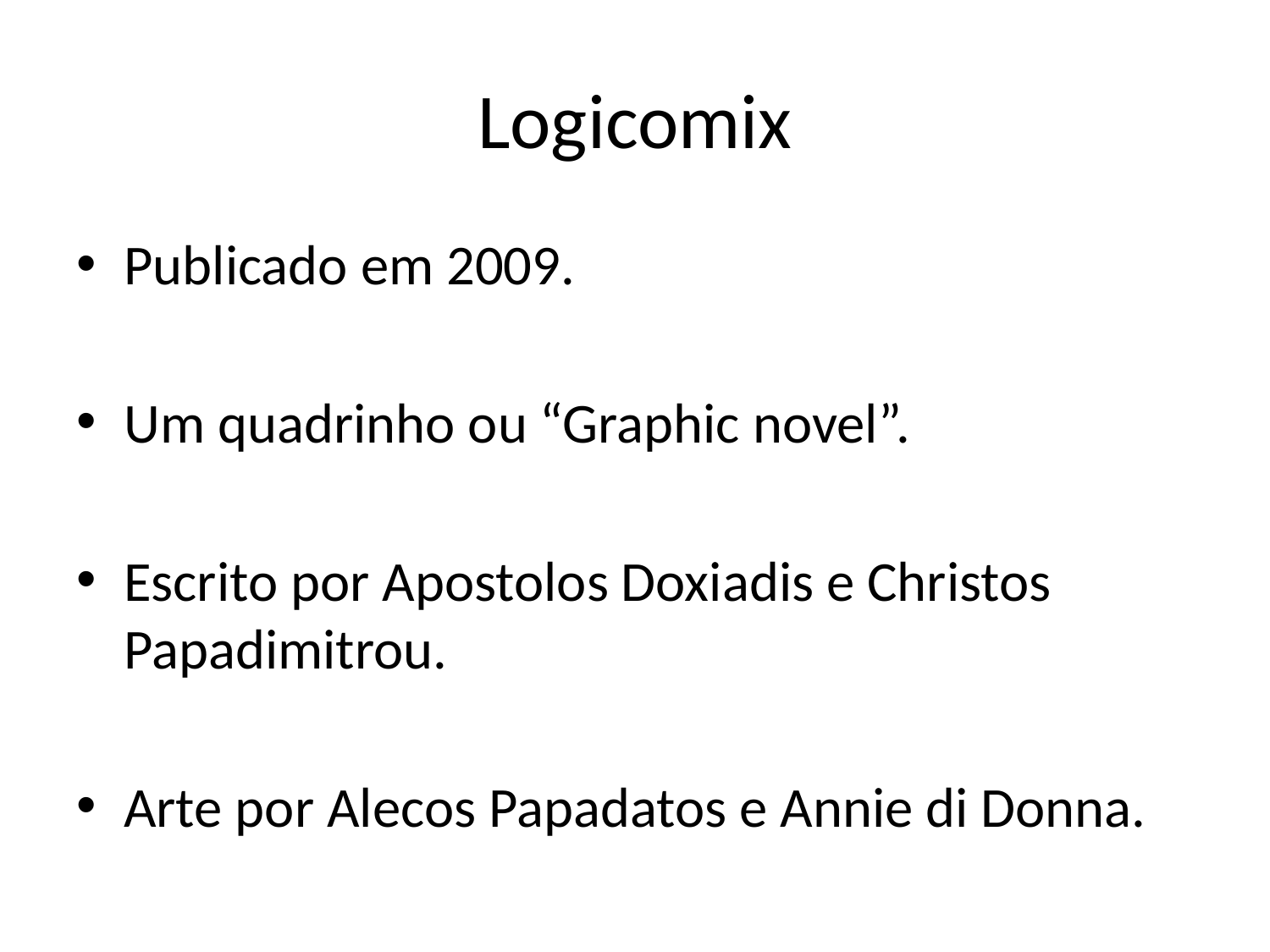

# Logicomix
Publicado em 2009.

Um quadrinho ou “Graphic novel”.

Escrito por Apostolos Doxiadis e Christos Papadimitrou.

Arte por Alecos Papadatos e Annie di Donna.